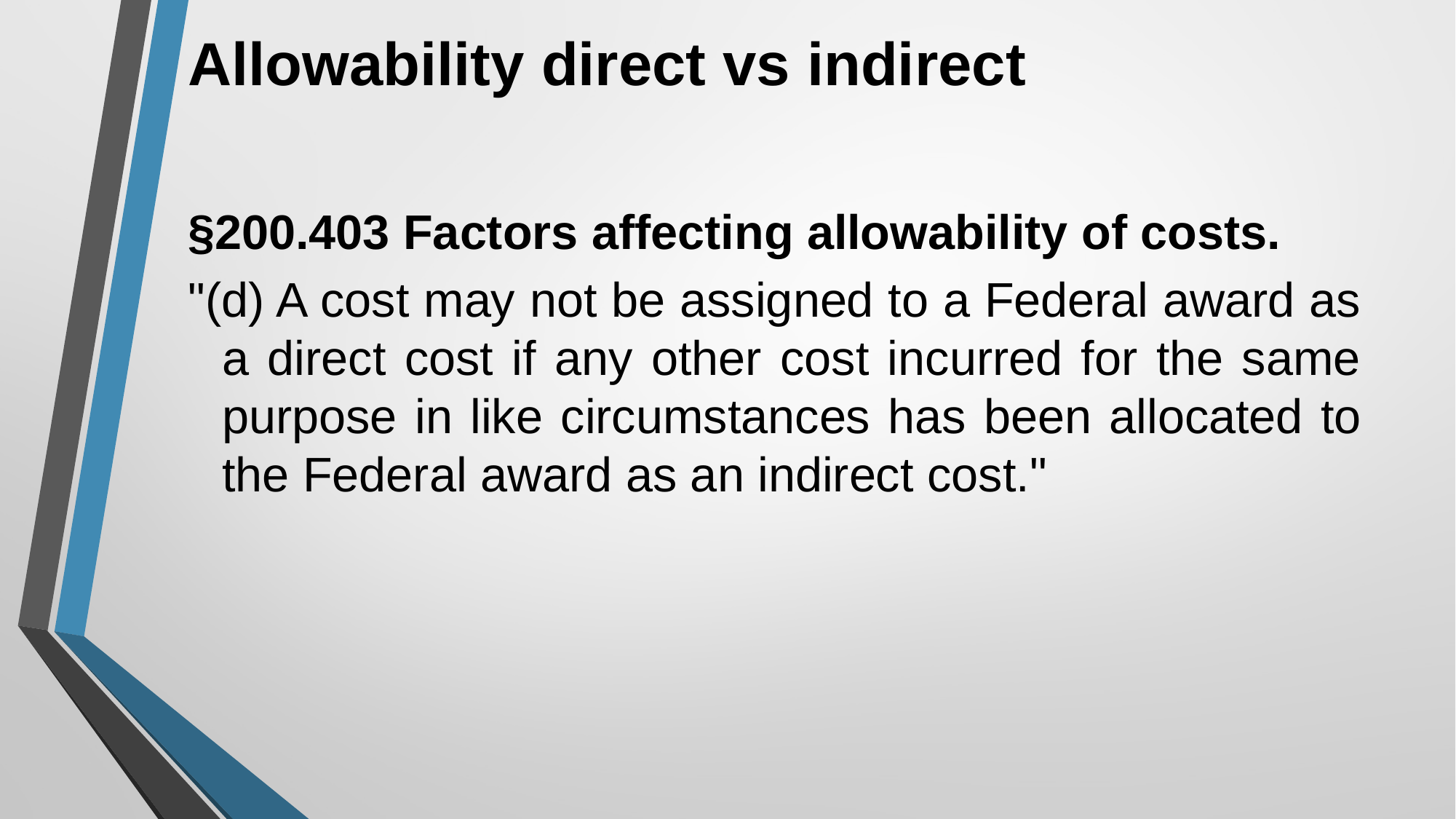

# Allowability direct vs indirect
§200.403 Factors affecting allowability of costs.
"(d) A cost may not be assigned to a Federal award as a direct cost if any other cost incurred for the same purpose in like circumstances has been allocated to the Federal award as an indirect cost."